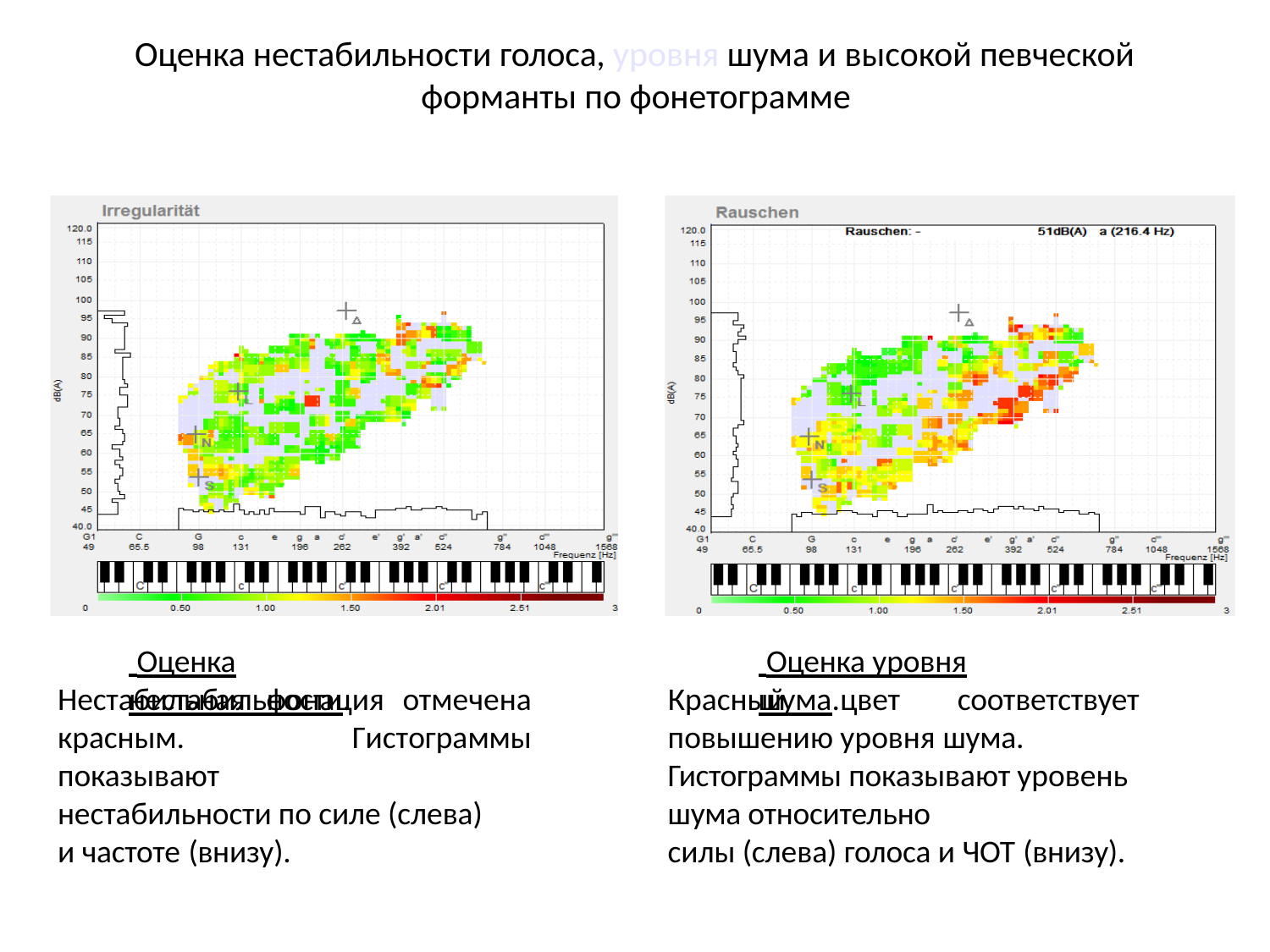

# Оценка нестабильности голоса, уровня шума и высокой певческой  форманты по фонетограмме

 Оценка нестабильности.
 Оценка уровня шума.
Нестабильная
красным.
показывают
фонация	отмечена
Гистограммы
Красный
цвет	соответствует
повышению уровня шума.
Гистограммы показывают уровень  шума относительно
силы (слева) голоса и ЧОТ (внизу).
нестабильности по силе (слева)  и частоте (внизу).